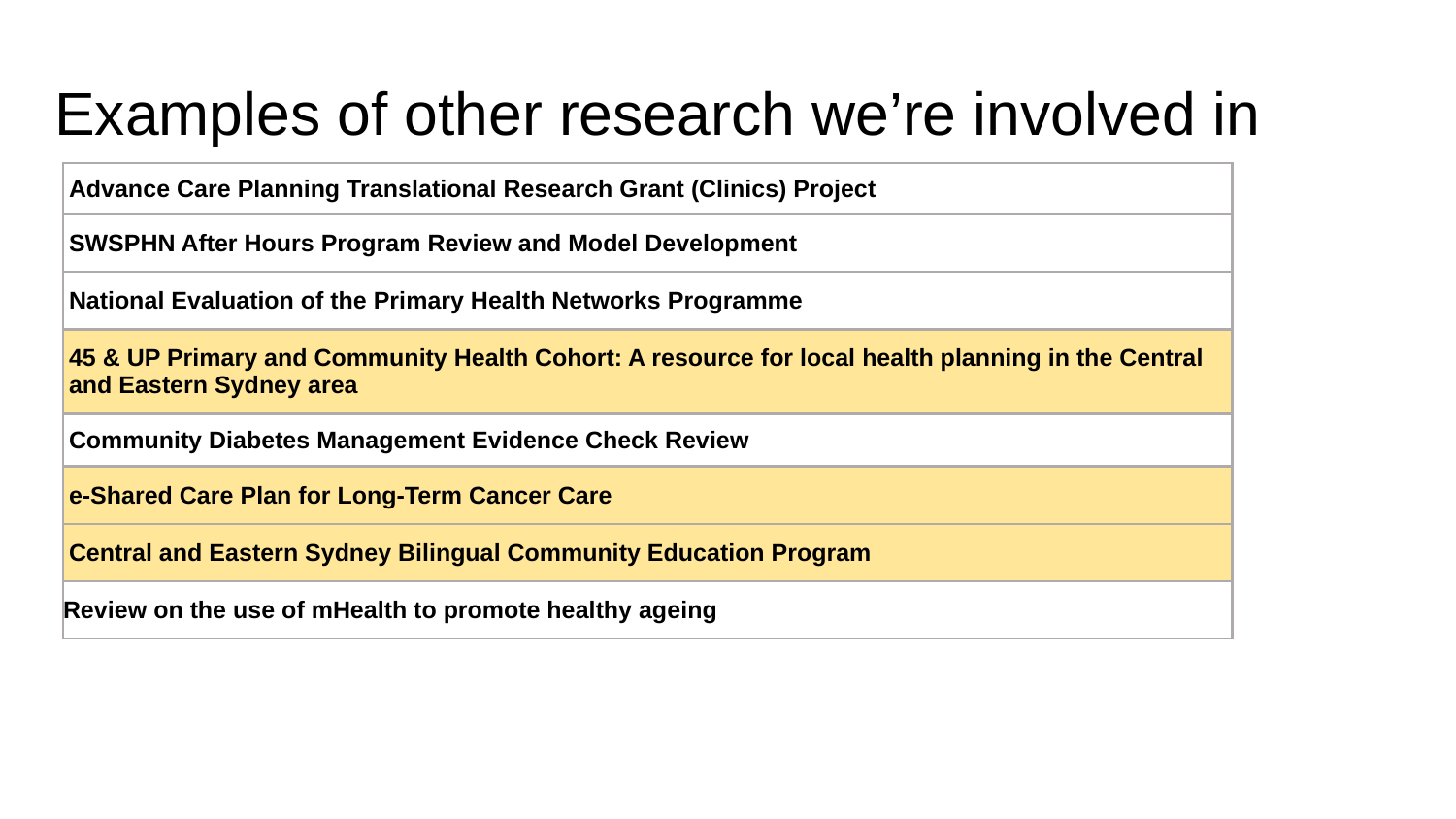

# Examples of other research we’re involved in
| Advance Care Planning Translational Research Grant (Clinics) Project |
| --- |
| SWSPHN After Hours Program Review and Model Development |
| National Evaluation of the Primary Health Networks Programme |
| 45 & UP Primary and Community Health Cohort: A resource for local health planning in the Central and Eastern Sydney area |
| Community Diabetes Management Evidence Check Review |
| e-Shared Care Plan for Long-Term Cancer Care |
| Central and Eastern Sydney Bilingual Community Education Program |
| Review on the use of mHealth to promote healthy ageing |